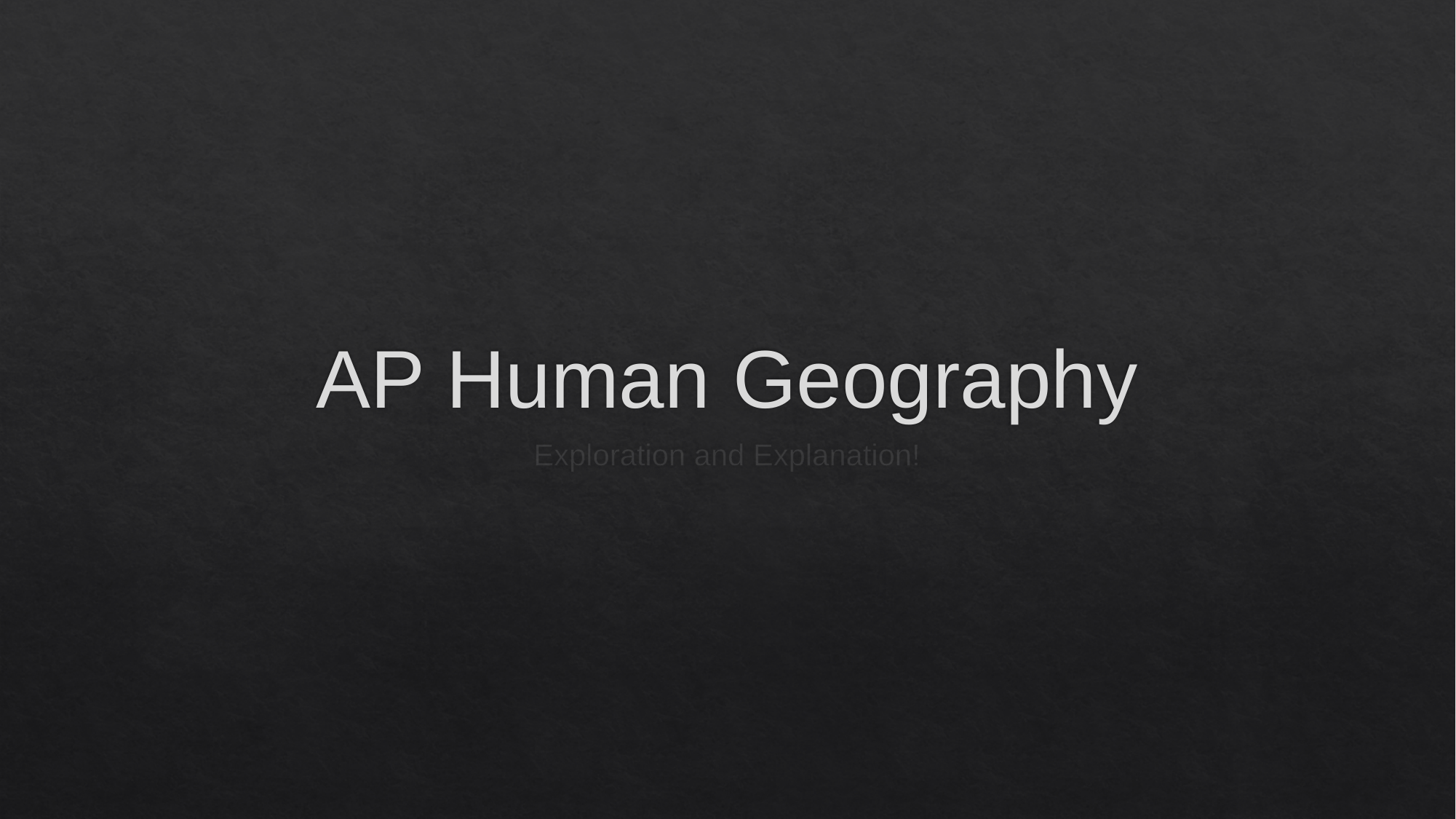

# AP Human Geography
Exploration and Explanation!